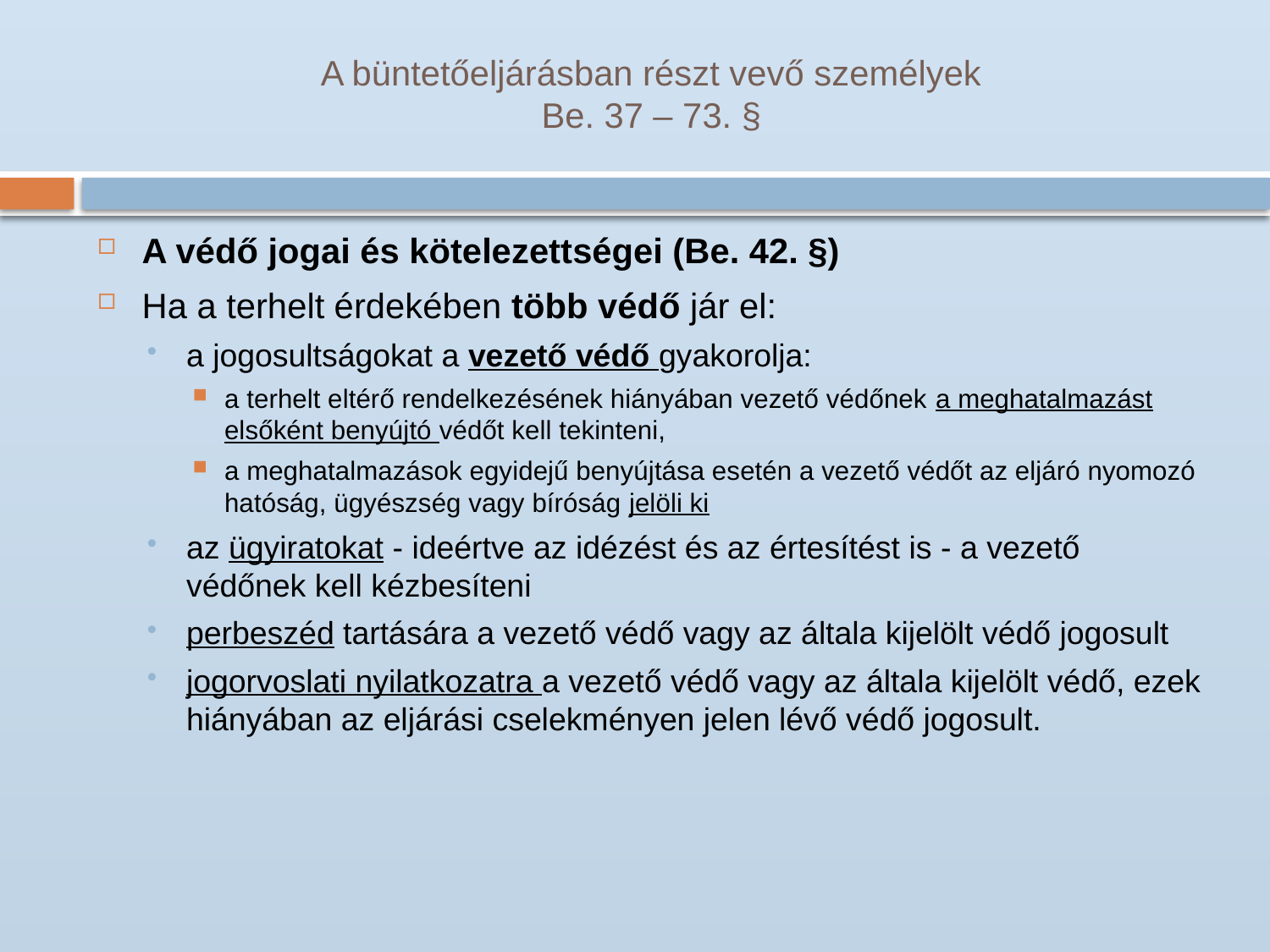

# A büntetőeljárásban részt vevő személyek Be. 37 – 73. §
A védő jogai és kötelezettségei (Be. 42. §)
Ha a terhelt érdekében több védő jár el:
a jogosultságokat a vezető védő gyakorolja:
a terhelt eltérő rendelkezésének hiányában vezető védőnek a meghatalmazást elsőként benyújtó védőt kell tekinteni,
a meghatalmazások egyidejű benyújtása esetén a vezető védőt az eljáró nyomozó hatóság, ügyészség vagy bíróság jelöli ki
az ügyiratokat - ideértve az idézést és az értesítést is - a vezető védőnek kell kézbesíteni
perbeszéd tartására a vezető védő vagy az általa kijelölt védő jogosult
jogorvoslati nyilatkozatra a vezető védő vagy az általa kijelölt védő, ezek hiányában az eljárási cselekményen jelen lévő védő jogosult.